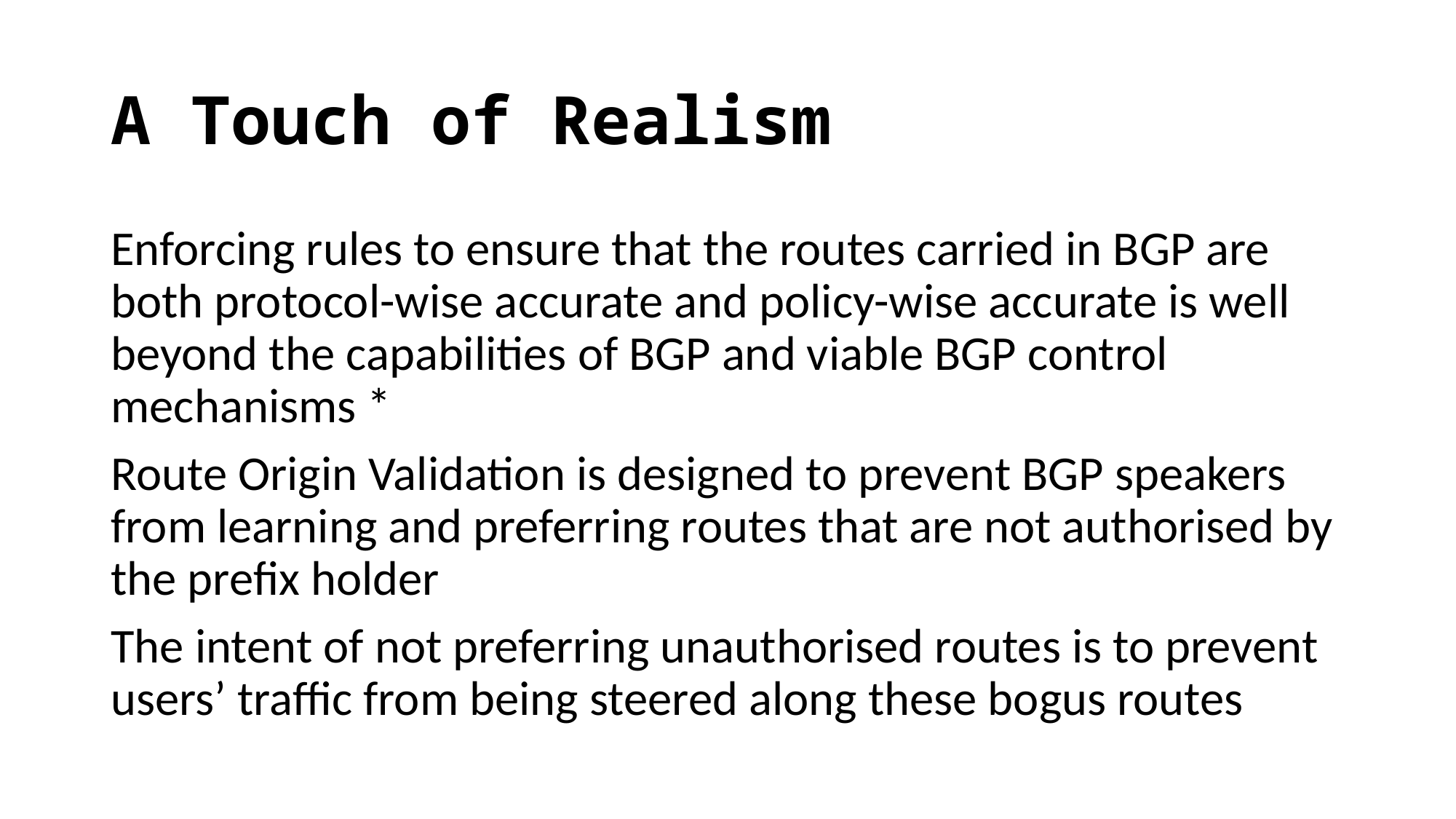

# A Touch of Realism
Enforcing rules to ensure that the routes carried in BGP are both protocol-wise accurate and policy-wise accurate is well beyond the capabilities of BGP and viable BGP control mechanisms *
Route Origin Validation is designed to prevent BGP speakers from learning and preferring routes that are not authorised by the prefix holder
The intent of not preferring unauthorised routes is to prevent users’ traffic from being steered along these bogus routes